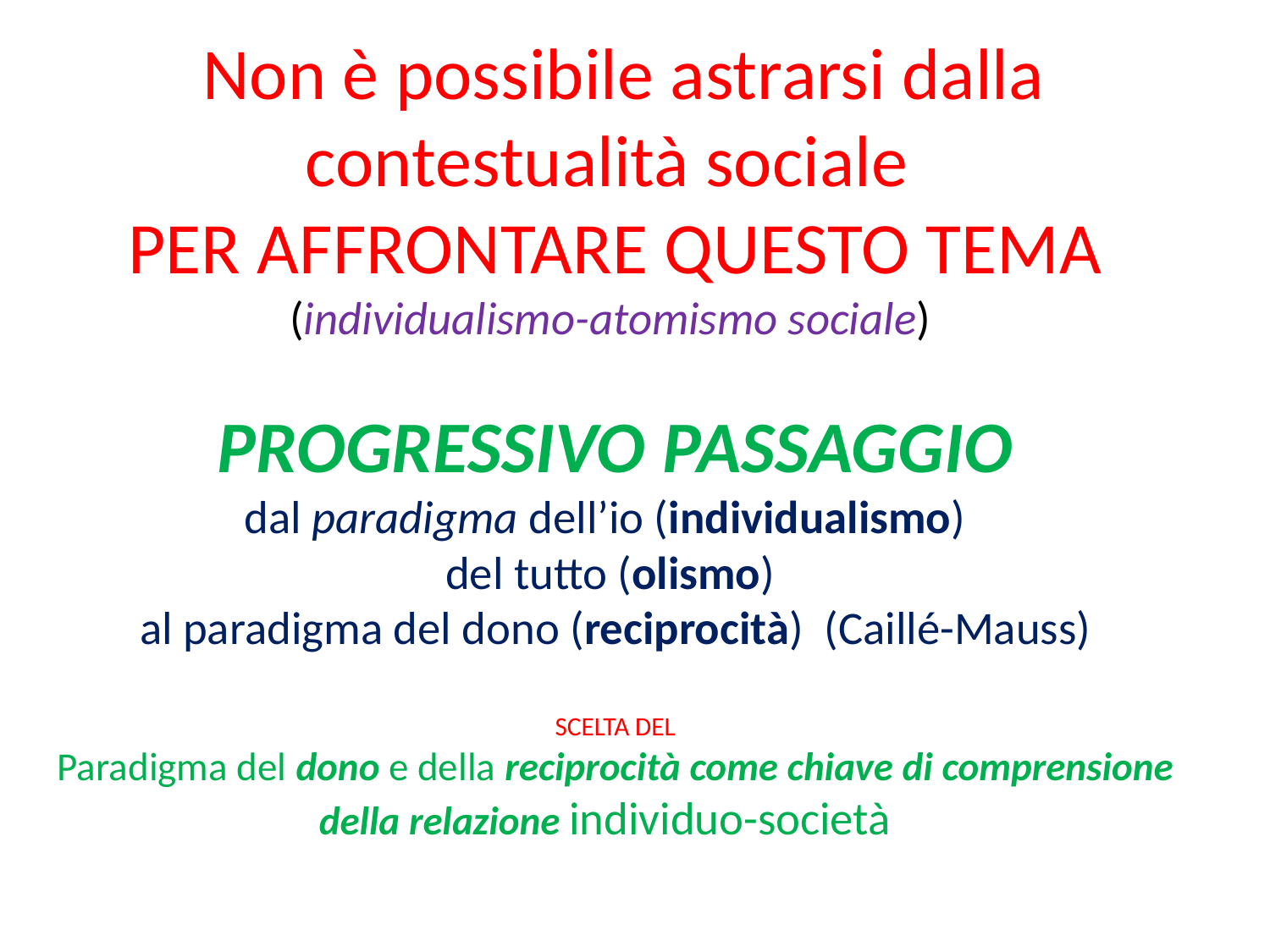

Non è possibile astrarsi dalla contestualità sociale
PER AFFRONTARE QUESTO TEMA
(individualismo-atomismo sociale)
PROGRESSIVO PASSAGGIO
dal paradigma dell’io (individualismo)
 del tutto (olismo)
al paradigma del dono (reciprocità)  (Caillé-Mauss)
SCELTA DEL
Paradigma del dono e della reciprocità come chiave di comprensione della relazione individuo-società